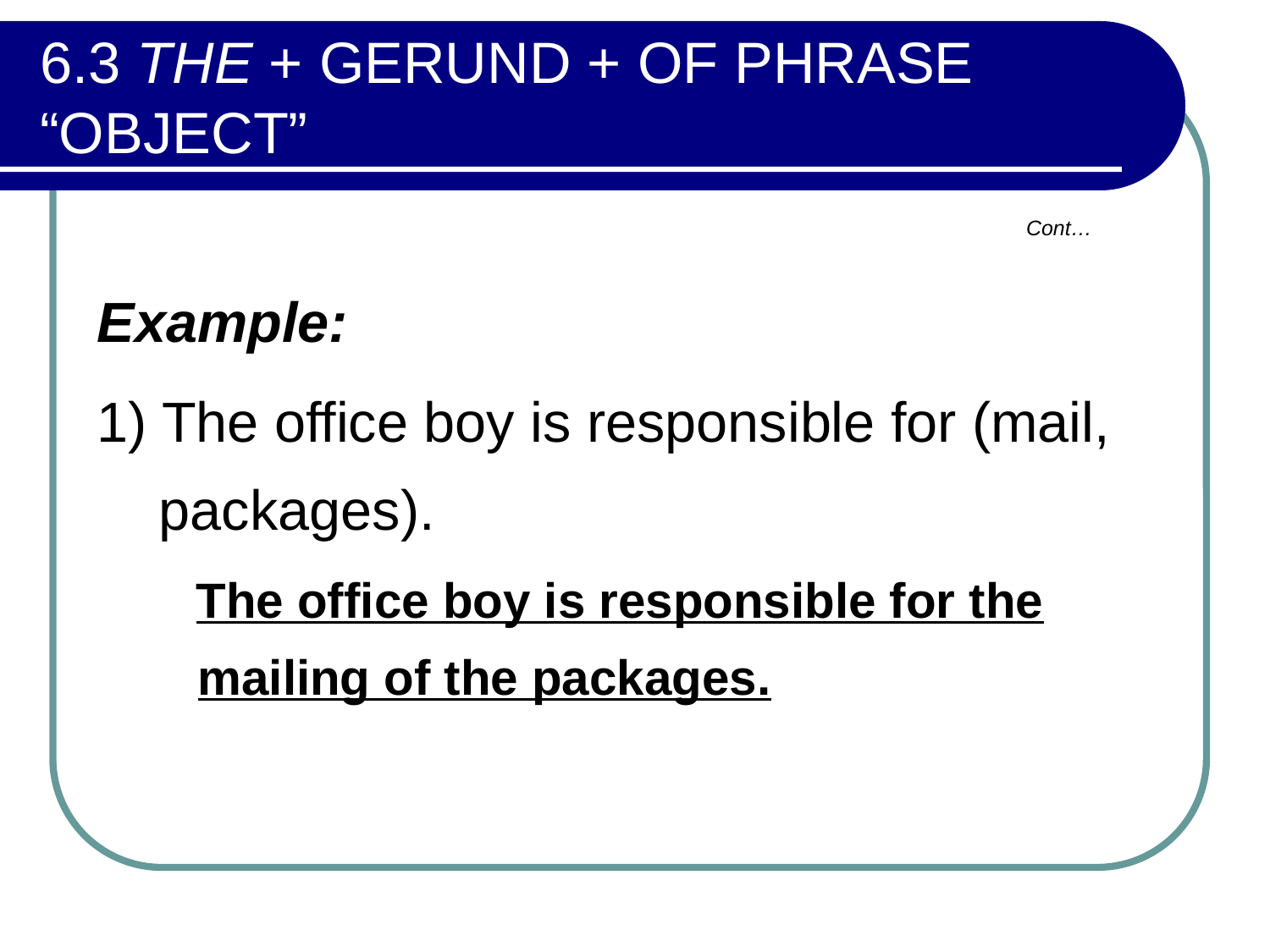

# 6.3 THE + GERUND + OF PHRASE “OBJECT”
Cont…
Example:
1) The office boy is responsible for (mail, packages).
The office boy is responsible for the mailing of the packages.